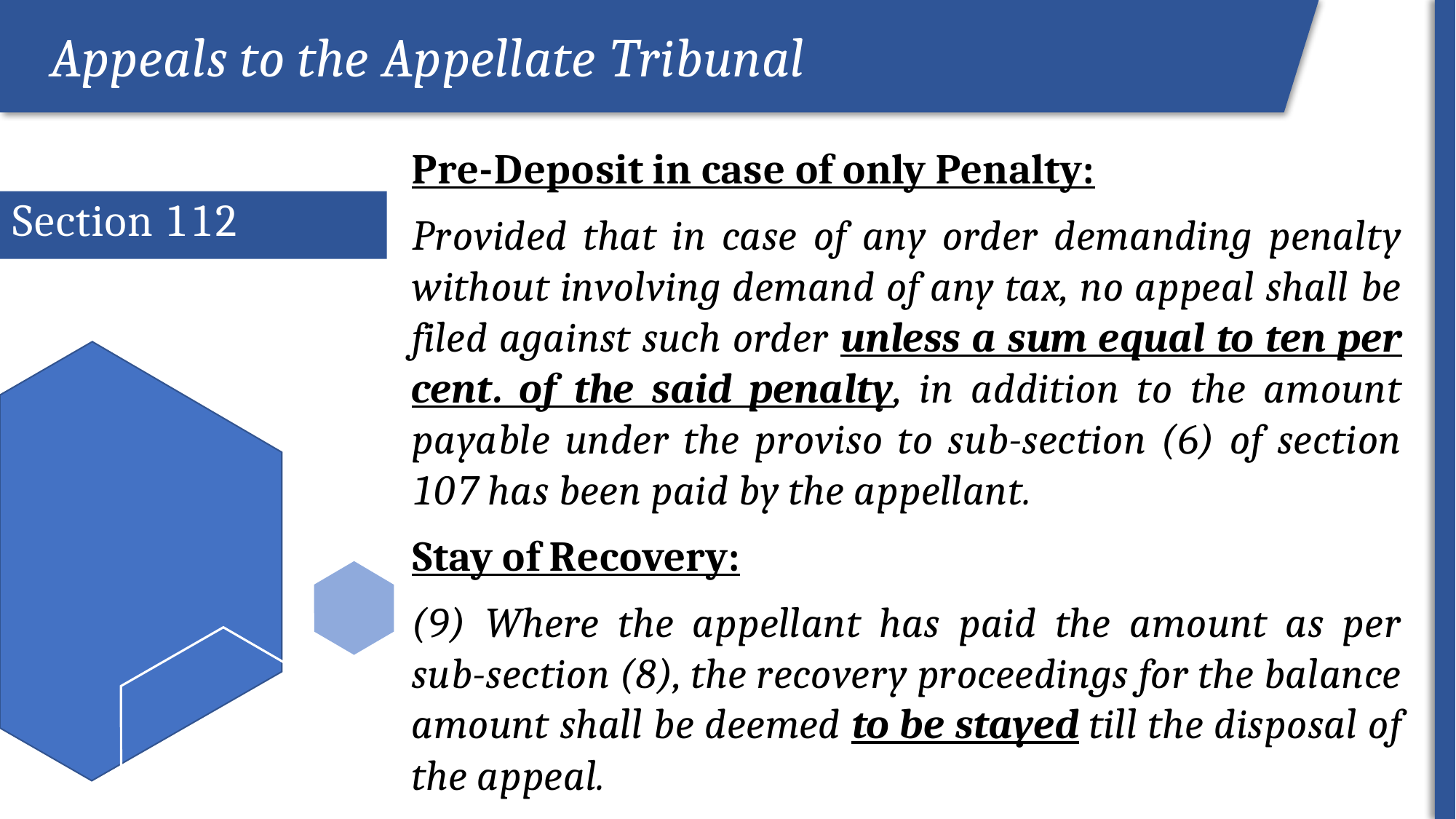

Appeals to the Appellate Tribunal
Pre-Deposit in case of only Penalty:
Provided that in case of any order demanding penalty without involving demand of any tax, no appeal shall be filed against such order unless a sum equal to ten per cent. of the said penalty, in addition to the amount payable under the proviso to sub-section (6) of section 107 has been paid by the appellant.
Stay of Recovery:
(9) Where the appellant has paid the amount as per sub-section (8), the recovery proceedings for the balance amount shall be deemed to be stayed till the disposal of the appeal.

# Section 112
19